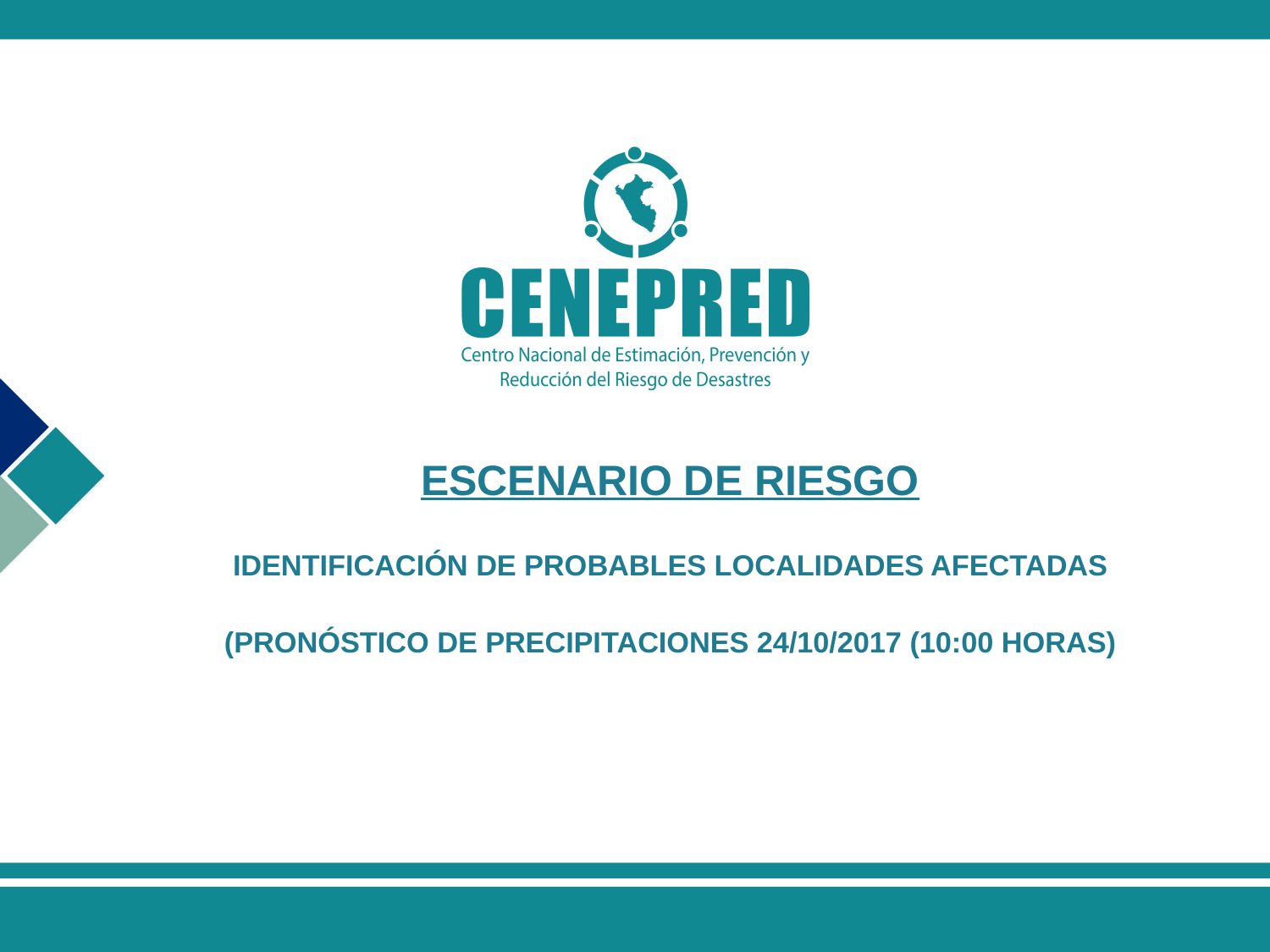

ESCENARIO DE RIESGO

IDENTIFICACIÓN DE PROBABLES LOCALIDADES AFECTADAS
(PRONÓSTICO DE PRECIPITACIONES 24/10/2017 (10:00 HORAS)